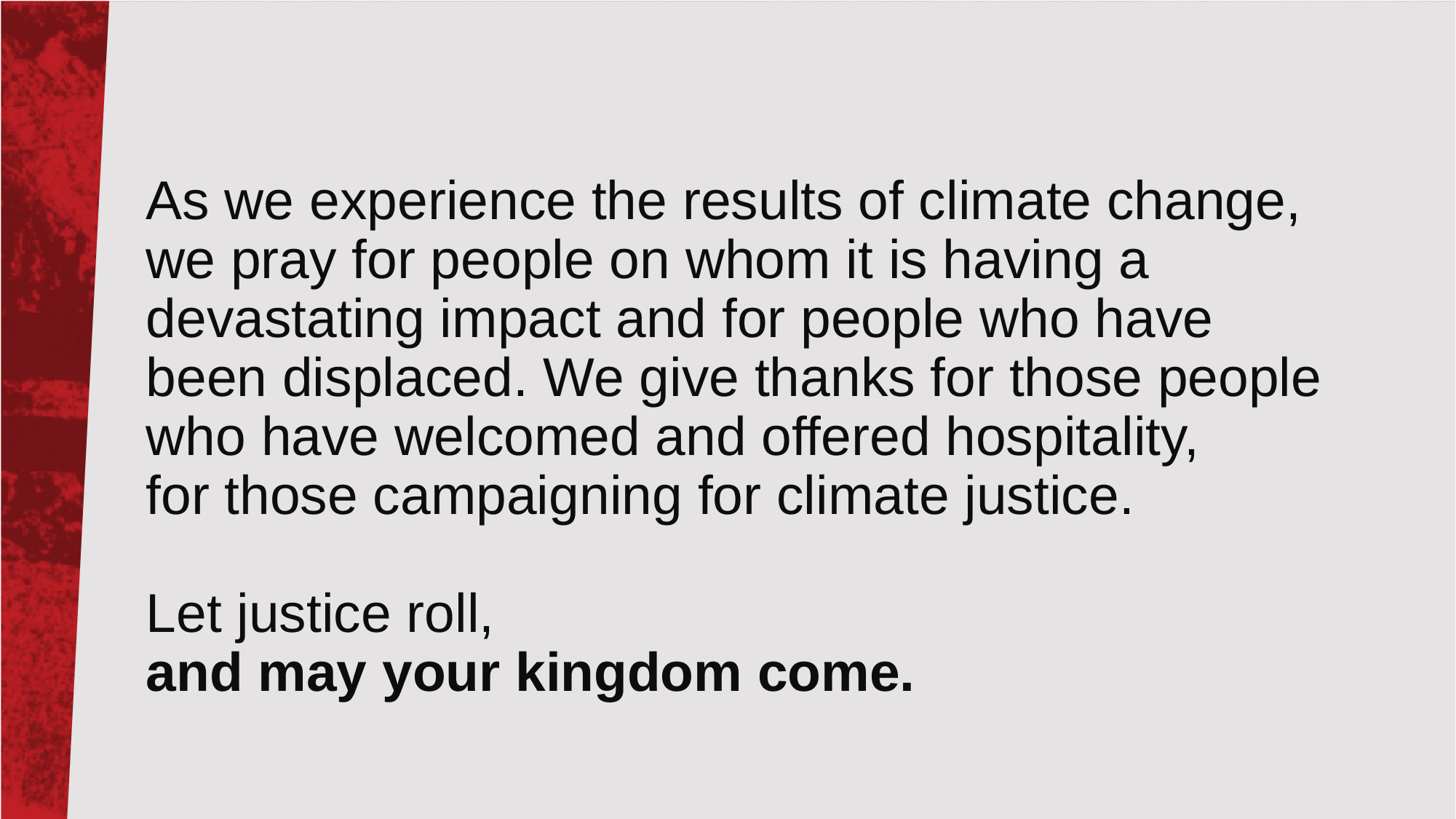

# As we experience the results of climate change, we pray for people on whom it is having a devastating impact and for people who have been displaced. We give thanks for those people who have welcomed and offered hospitality, for those campaigning for climate justice. Let justice roll, and may your kingdom come.